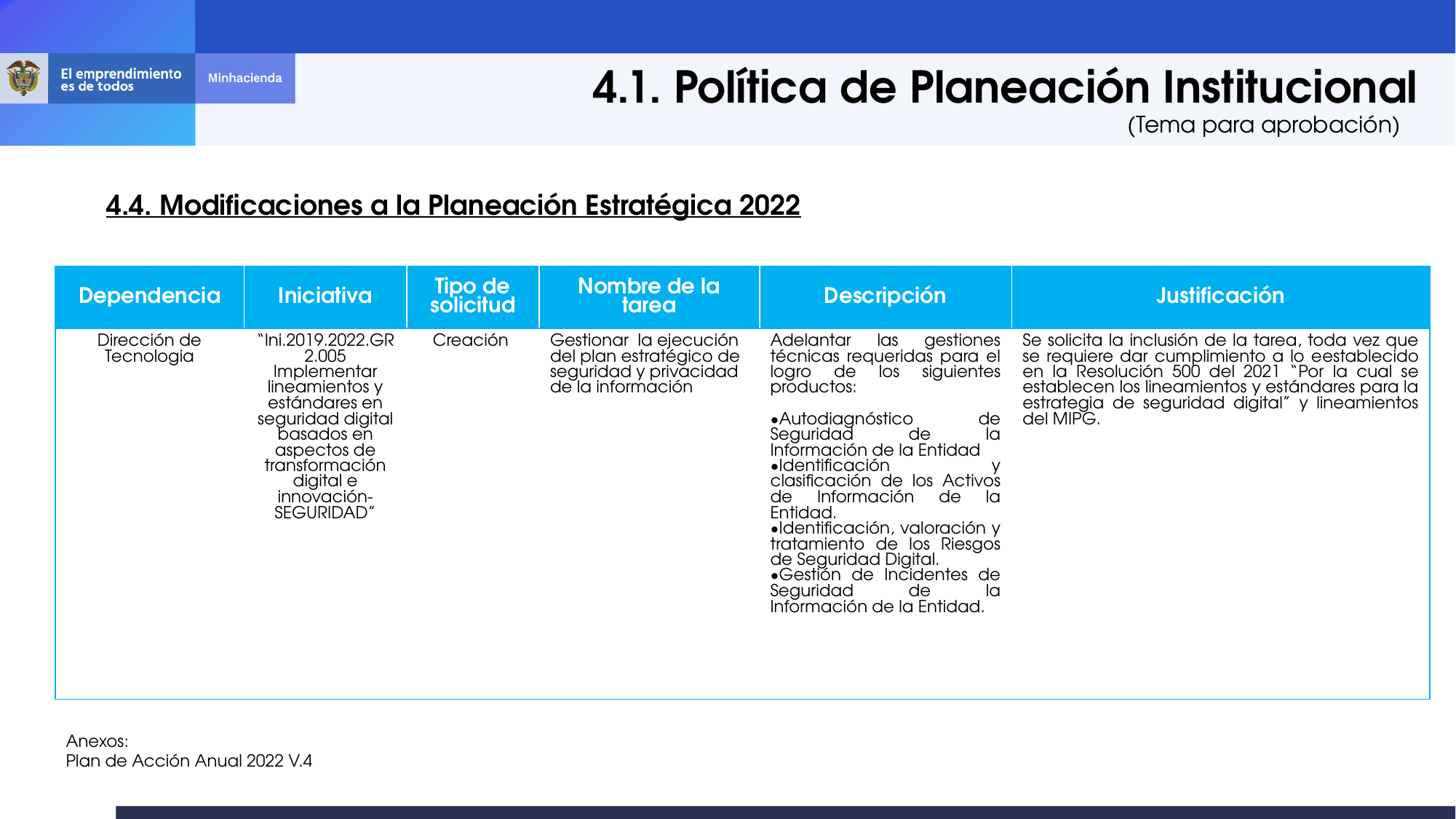

4.1. Política de Planeación Institucional
(Tema para aprobación)
4.4. Modificaciones a la Planeación Estratégica 2022
| Dependencia | Iniciativa | Tipo de solicitud | Nombre de la tarea | Descripción | Justificación |
| --- | --- | --- | --- | --- | --- |
| Dirección de Tecnologia | “Ini.2019.2022.GR2.005 Implementar lineamientos y estándares en seguridad digital basados en aspectos de transformación digital e innovación-SEGURIDAD” | Creación | Gestionar la ejecución del plan estratégico de seguridad y privacidad de la información | Adelantar las gestiones técnicas requeridas para el logro de los siguientes productos: •Autodiagnóstico de Seguridad de la Información de la Entidad •Identificación y clasificación de los Activos de Información de la Entidad. •Identificación, valoración y tratamiento de los Riesgos de Seguridad Digital. •Gestión de Incidentes de Seguridad de la Información de la Entidad. | Se solicita la inclusión de la tarea, toda vez que se requiere dar cumplimiento a lo eestablecido en la Resolución 500 del 2021 “Por la cual se establecen los lineamientos y estándares para la estrategia de seguridad digital” y lineamientos del MIPG. |
Anexos:
Plan de Acción Anual 2022 V.4